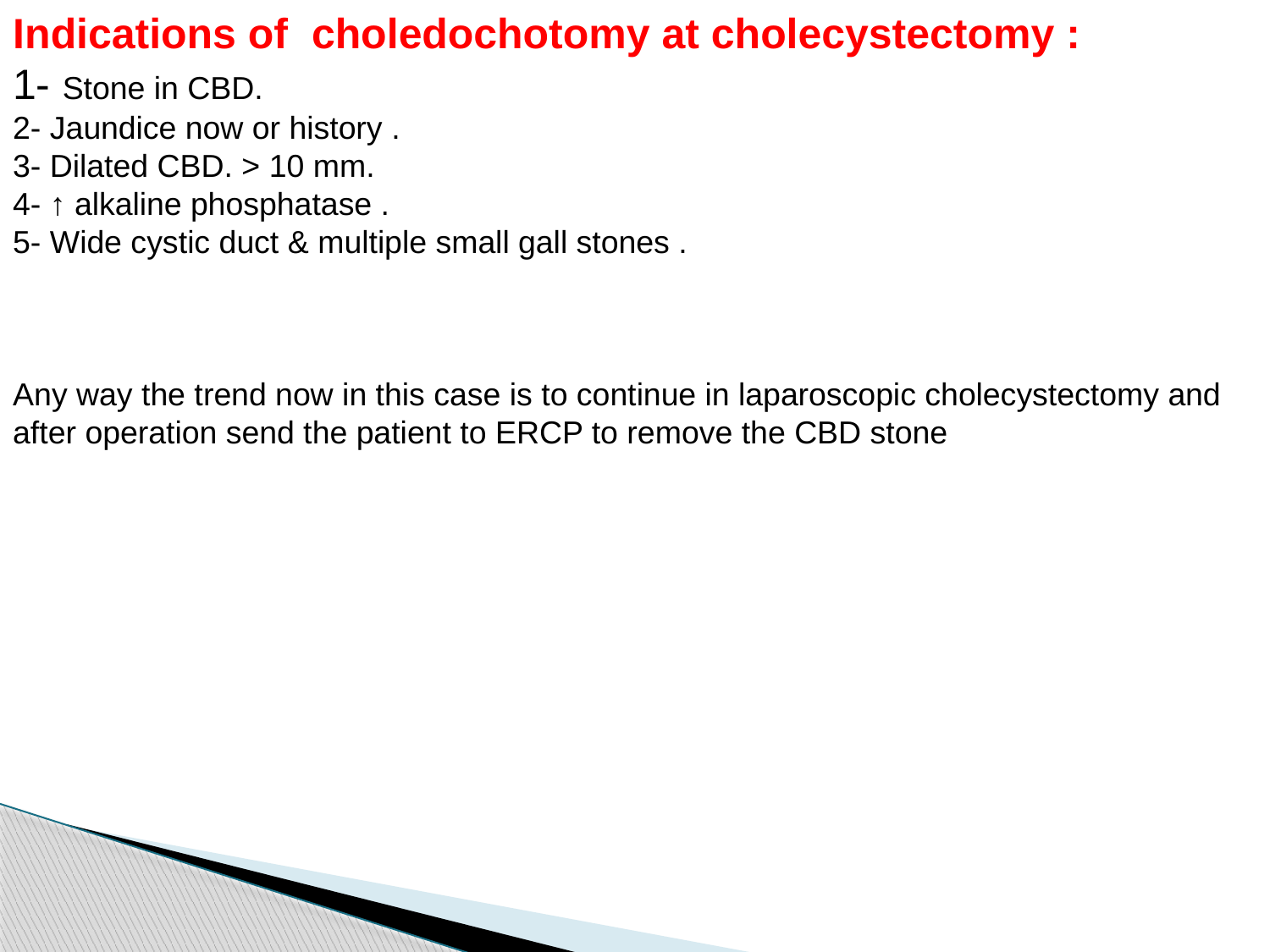

Indications of  choledochotomy at cholecystectomy :
1- Stone in CBD.
2- Jaundice now or history .
3- Dilated CBD. ˃ 10 mm.
4- ↑ alkaline phosphatase .
5- Wide cystic duct & multiple small gall stones .

Any way the trend now in this case is to continue in laparoscopic cholecystectomy and after operation send the patient to ERCP to remove the CBD stone